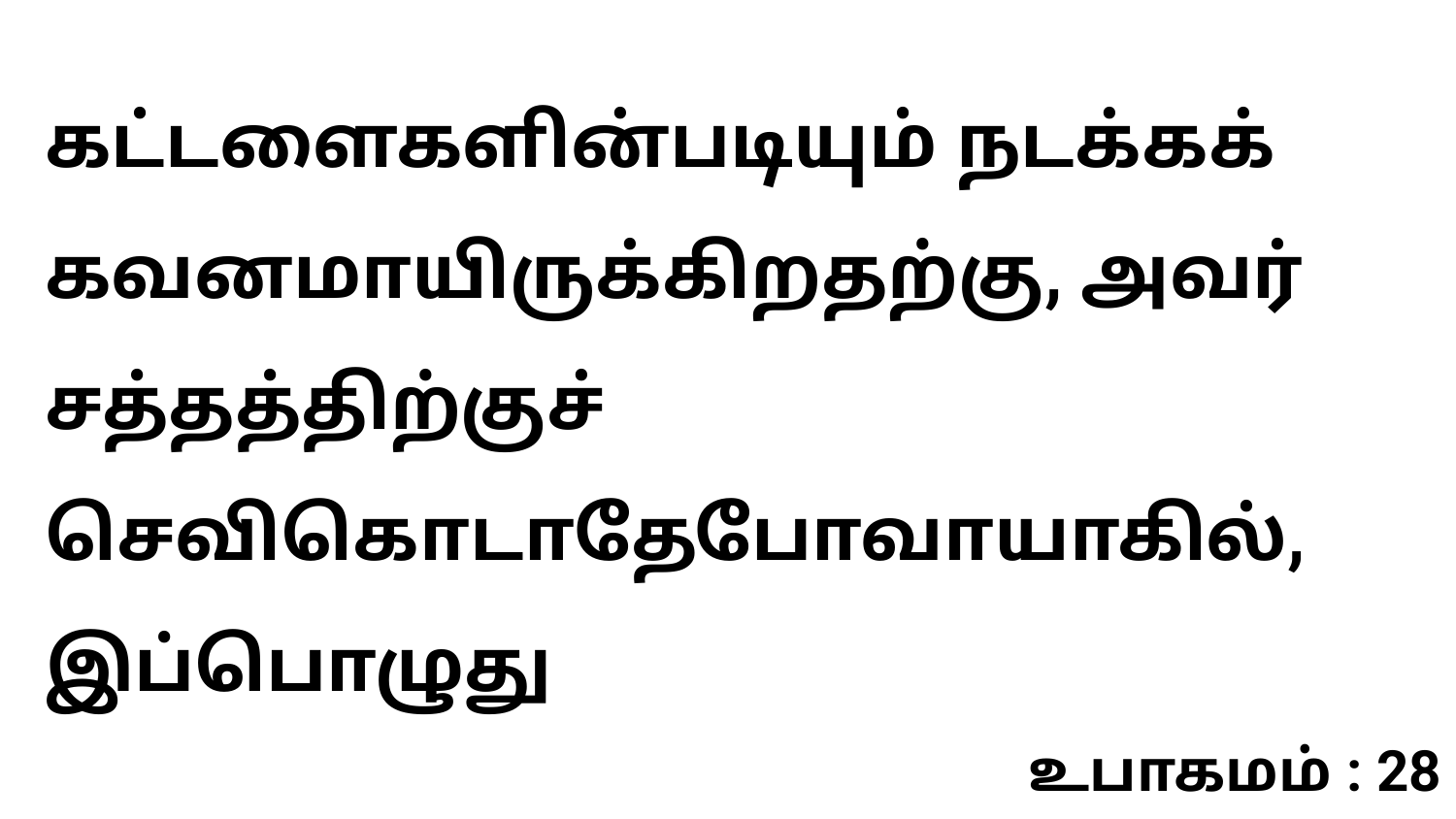

கட்டளைகளின்படியும் நடக்கக் கவனமாயிருக்கிறதற்கு, அவர் சத்தத்திற்குச் செவிகொடாதேபோவாயாகில், இப்பொழுது
உபாகமம் : 28